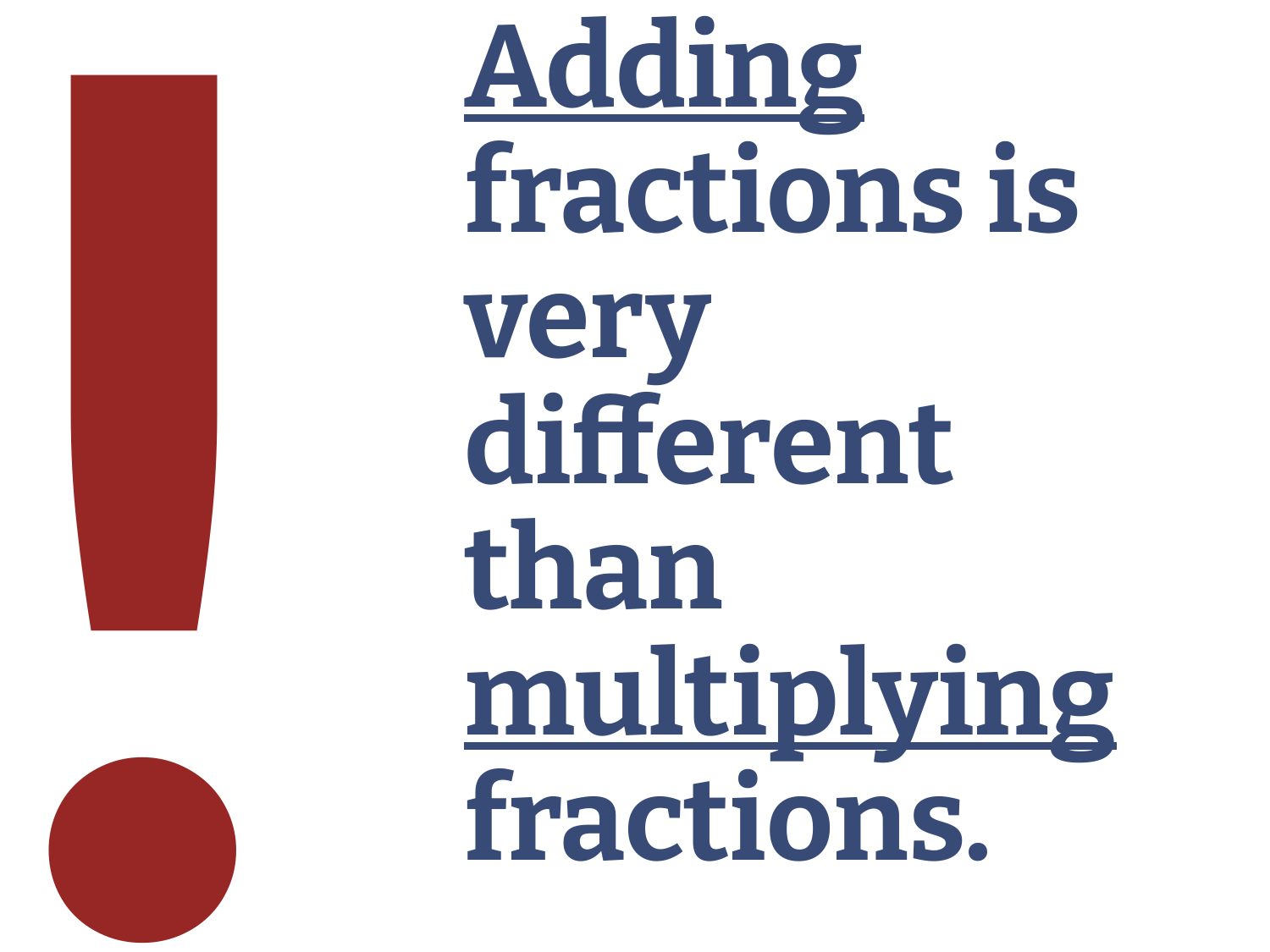

Adding fractions is very different than multiplying fractions.
!